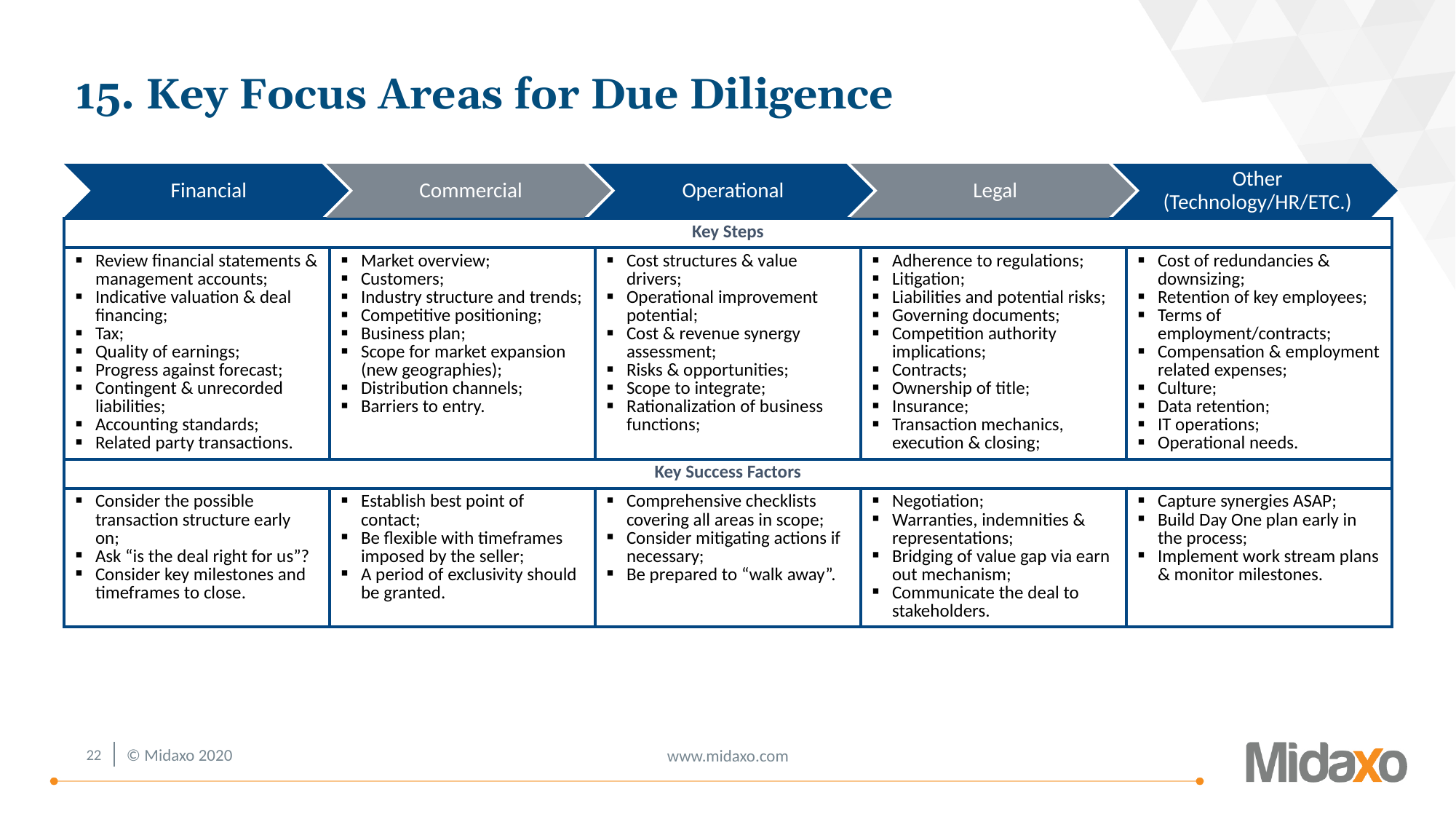

# 15. Key Focus Areas for Due Diligence

Financial

Commercial

Operational

Legal

Other (Technology/HR/ETC.)
| Key Steps |  |  |  |  |
| --- | --- | --- | --- | --- |
| Review financial statements & management accounts; Indicative valuation & deal financing; Tax; Quality of earnings; Progress against forecast; Contingent & unrecorded liabilities; Accounting standards; Related party transactions. | Market overview; Customers; Industry structure and trends; Competitive positioning; Business plan; Scope for market expansion (new geographies); Distribution channels; Barriers to entry. | Cost structures & value drivers; Operational improvement potential; Cost & revenue synergy assessment; Risks & opportunities; Scope to integrate; Rationalization of business functions; | Adherence to regulations; Litigation; Liabilities and potential risks; Governing documents; Competition authority implications; Contracts; Ownership of title; Insurance; Transaction mechanics, execution & closing; | Cost of redundancies & downsizing; Retention of key employees; Terms of employment/contracts; Compensation & employment related expenses; Culture; Data retention; IT operations; Operational needs. |
| Key Success Factors |  |  |  |  |
| Consider the possible transaction structure early on; Ask “is the deal right for us”? Consider key milestones and timeframes to close. | Establish best point of contact; Be flexible with timeframes imposed by the seller; A period of exclusivity should be granted. | Comprehensive checklists covering all areas in scope; Consider mitigating actions if necessary; Be prepared to “walk away”. | Negotiation; Warranties, indemnities & representations; Bridging of value gap via earn out mechanism; Communicate the deal to stakeholders. | Capture synergies ASAP; Build Day One plan early in the process; Implement work stream plans & monitor milestones. |
22